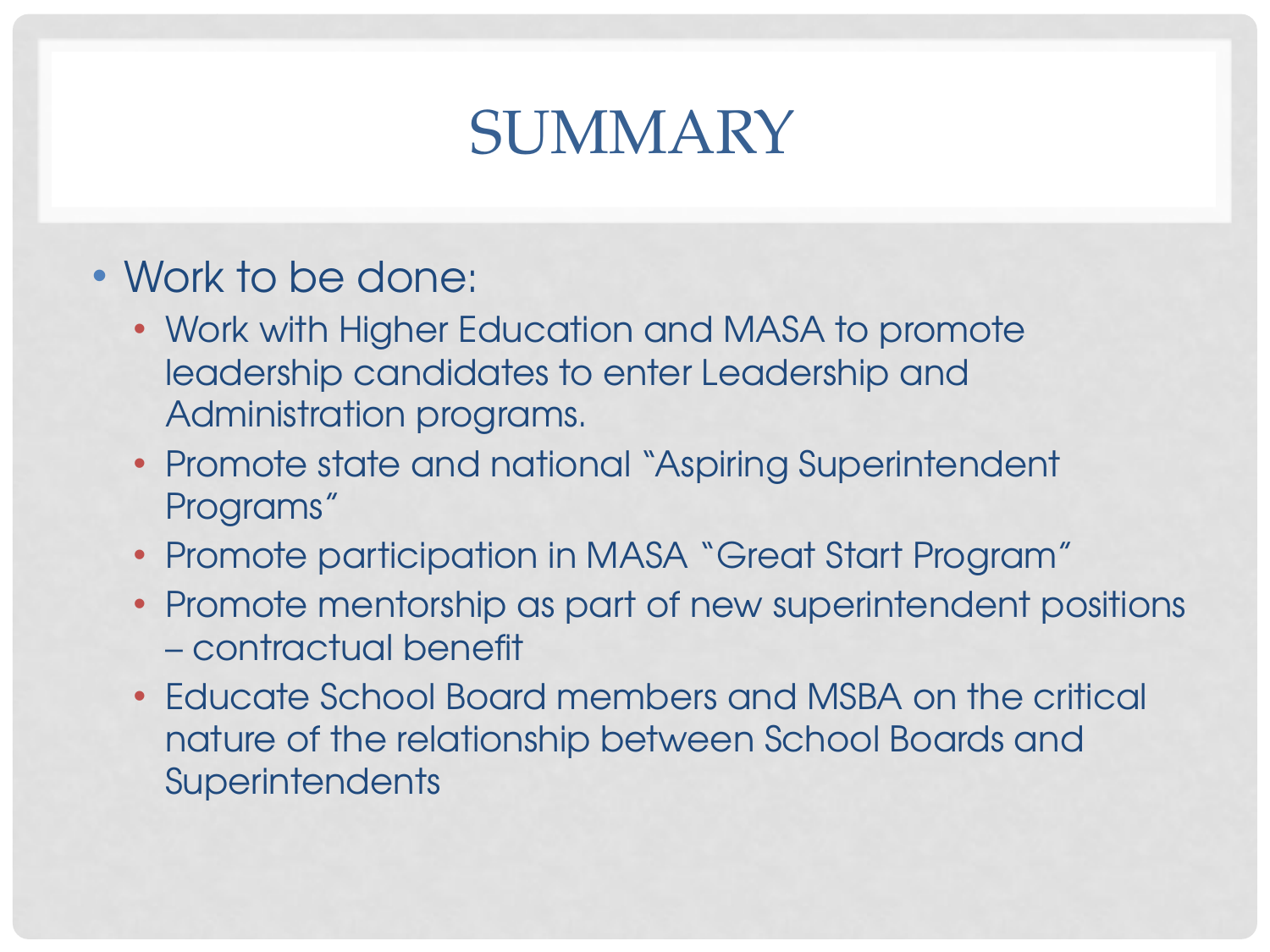

# Summary
Work to be done:
Work with Higher Education and MASA to promote leadership candidates to enter Leadership and Administration programs.
Promote state and national “Aspiring Superintendent Programs”
Promote participation in MASA “Great Start Program”
Promote mentorship as part of new superintendent positions – contractual benefit
Educate School Board members and MSBA on the critical nature of the relationship between School Boards and Superintendents